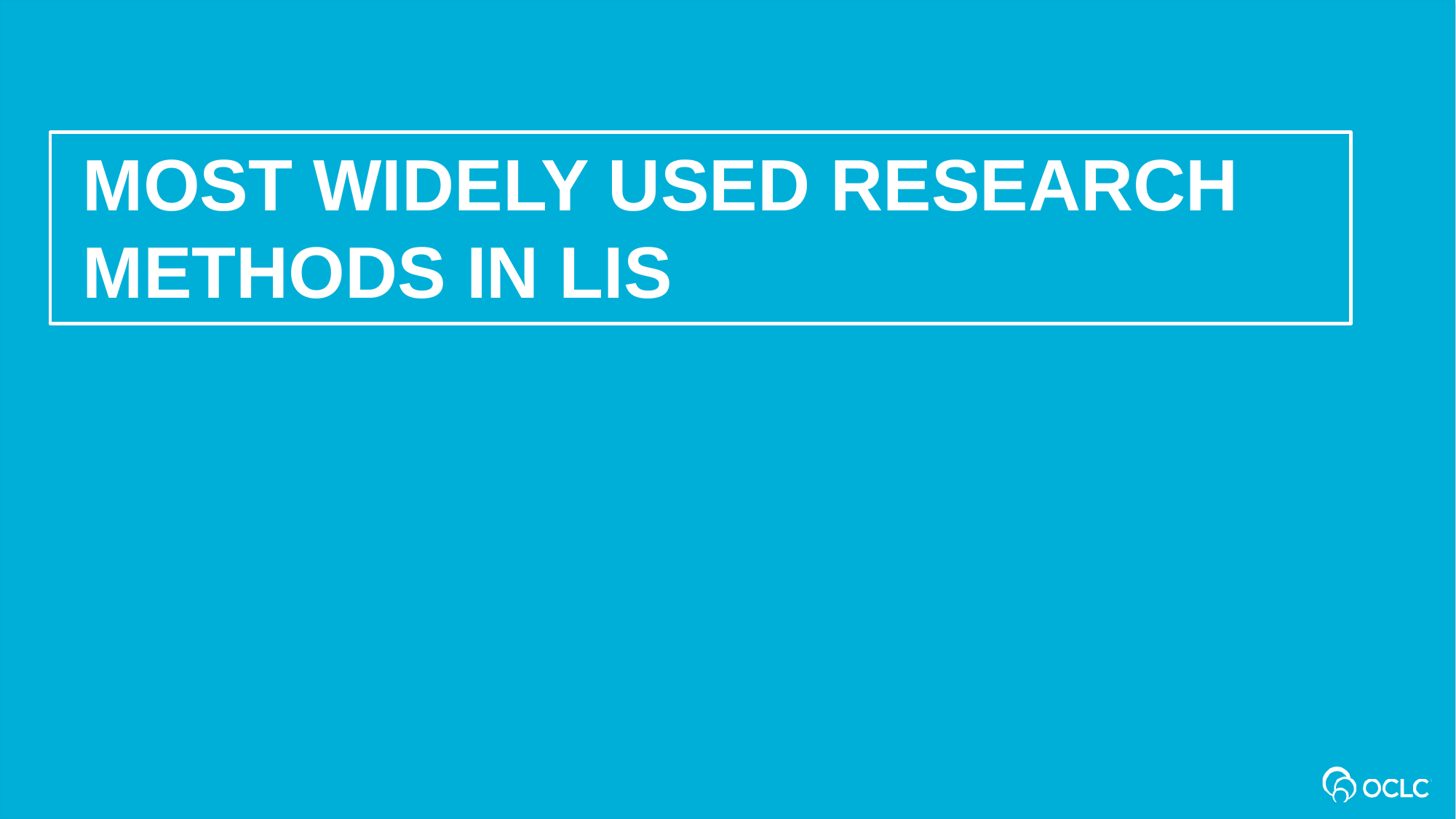

Most widely used research methods in LIS